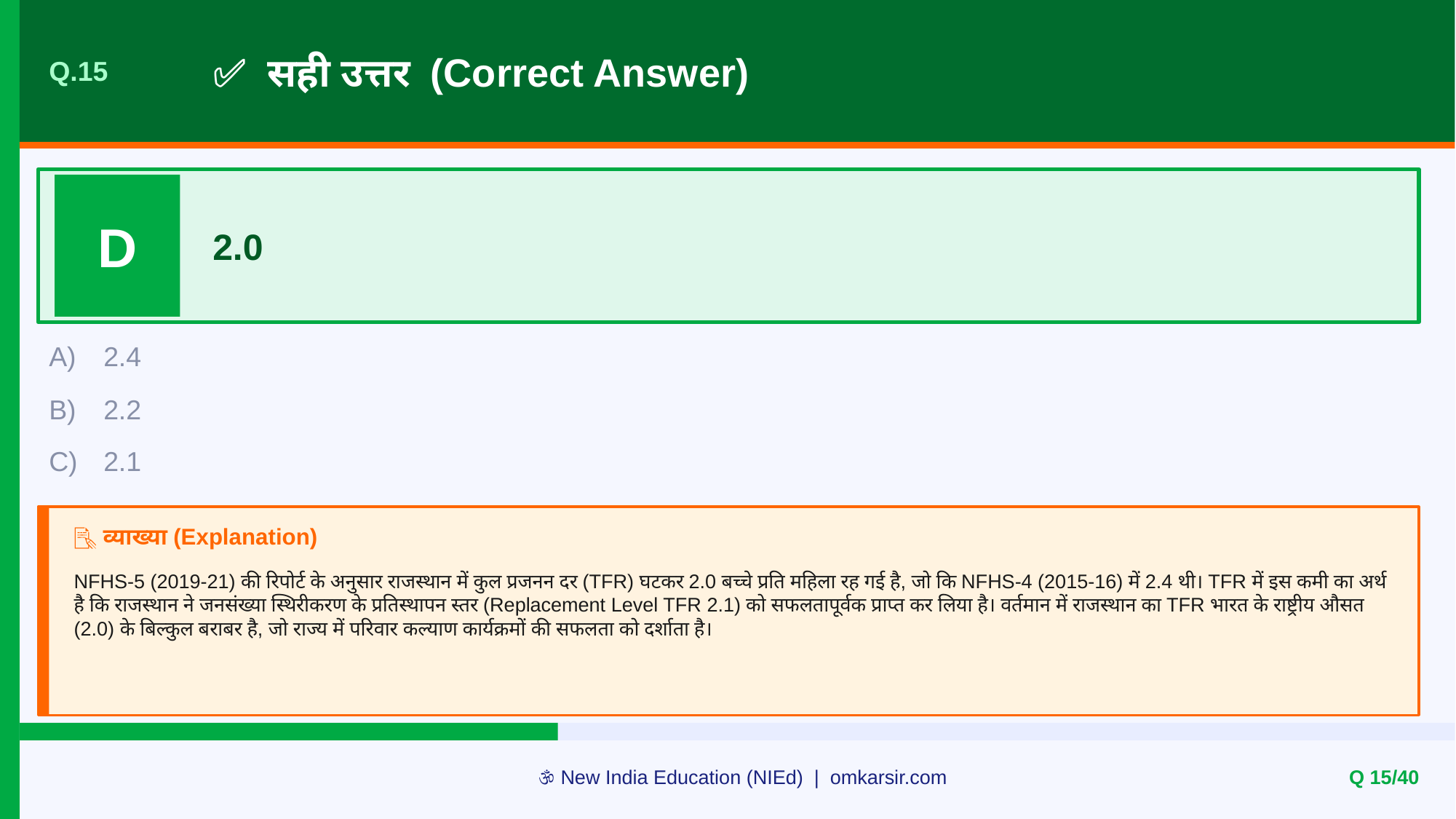

✅  सही उत्तर  (Correct Answer)
Q.15

D
2.0
A)
2.4
B)
2.2
C)
2.1

📝 व्याख्या (Explanation)
NFHS-5 (2019-21) की रिपोर्ट के अनुसार राजस्थान में कुल प्रजनन दर (TFR) घटकर 2.0 बच्चे प्रति महिला रह गई है, जो कि NFHS-4 (2015-16) में 2.4 थी। TFR में इस कमी का अर्थ है कि राजस्थान ने जनसंख्या स्थिरीकरण के प्रतिस्थापन स्तर (Replacement Level TFR 2.1) को सफलतापूर्वक प्राप्त कर लिया है। वर्तमान में राजस्थान का TFR भारत के राष्ट्रीय औसत (2.0) के बिल्कुल बराबर है, जो राज्य में परिवार कल्याण कार्यक्रमों की सफलता को दर्शाता है।

🕉️ New India Education (NIEd)  |  omkarsir.com
Q 15/40